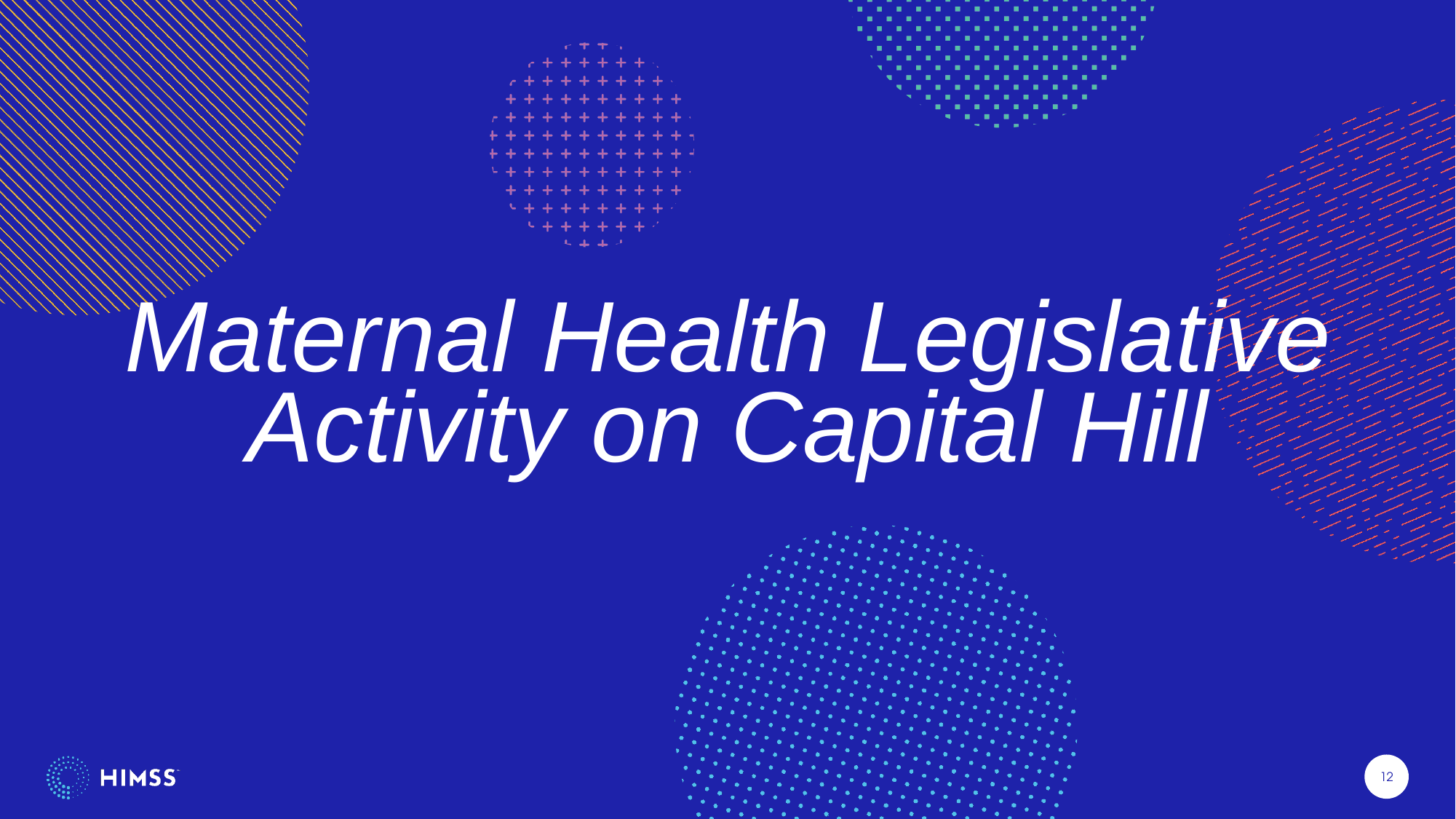

Maternal Health Legislative Activity on Capital Hill
12